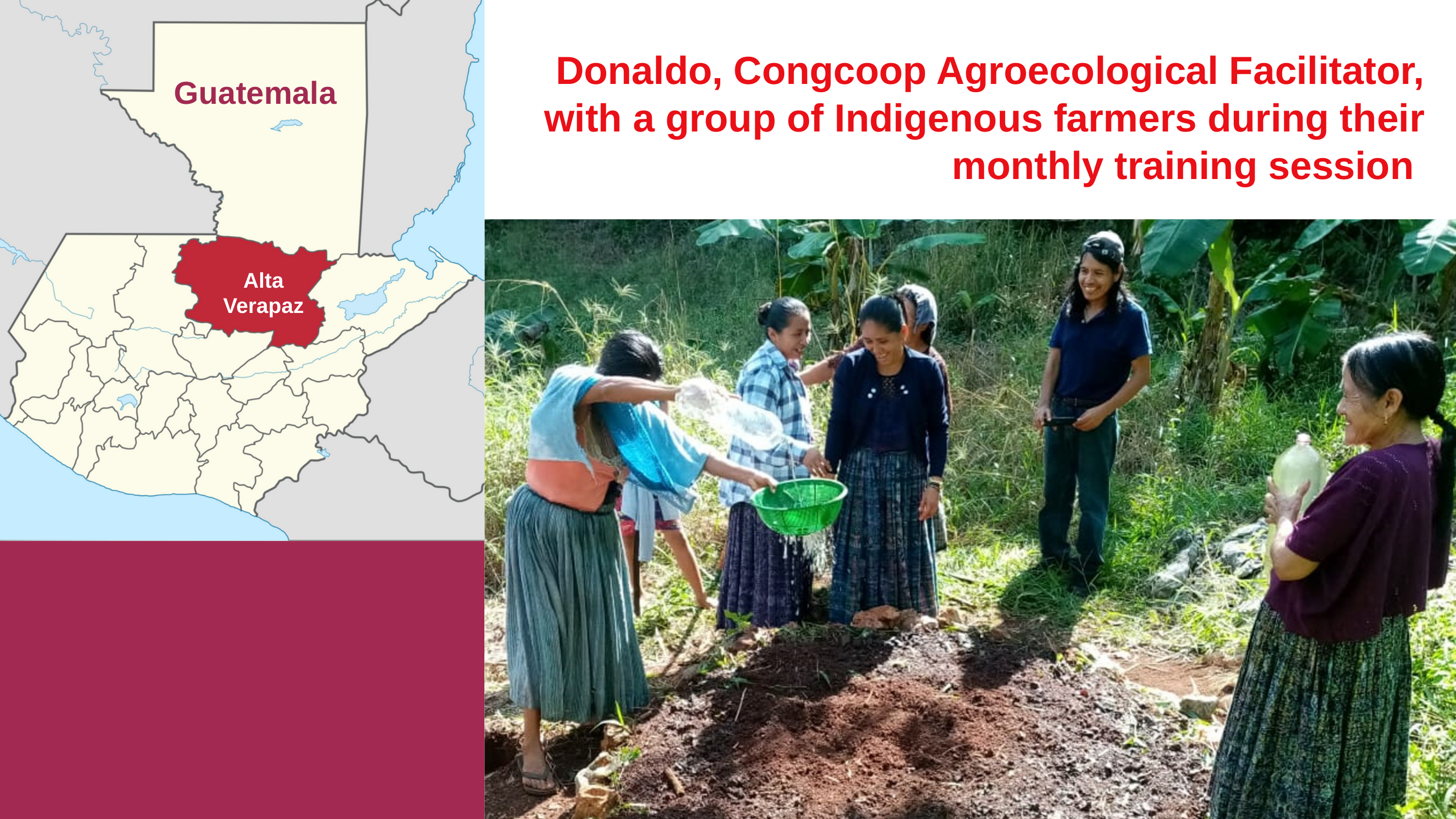

Donaldo, Congcoop Agroecological Facilitator, with a group of Indigenous farmers during their monthly training session
Guatemala

Alta Verapaz